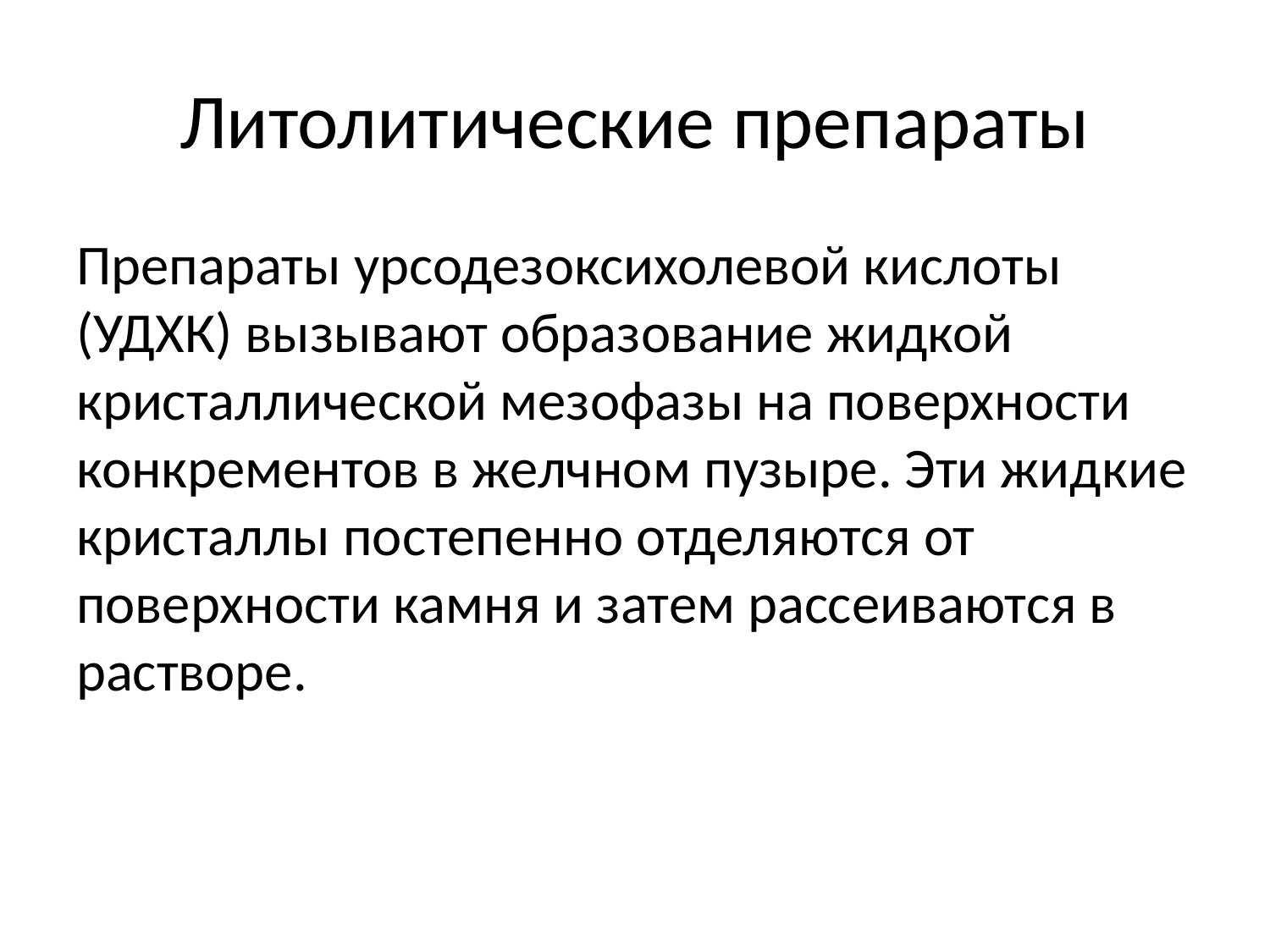

# Литолитические препараты
Препараты урсодезоксихолевой кислоты (УДХК) вызывают образование жидкой кристаллической мезофазы на поверхности конкрементов в желчном пузыре. Эти жидкие кристаллы постепенно отделяются от поверхности камня и затем рассеиваются в растворе.